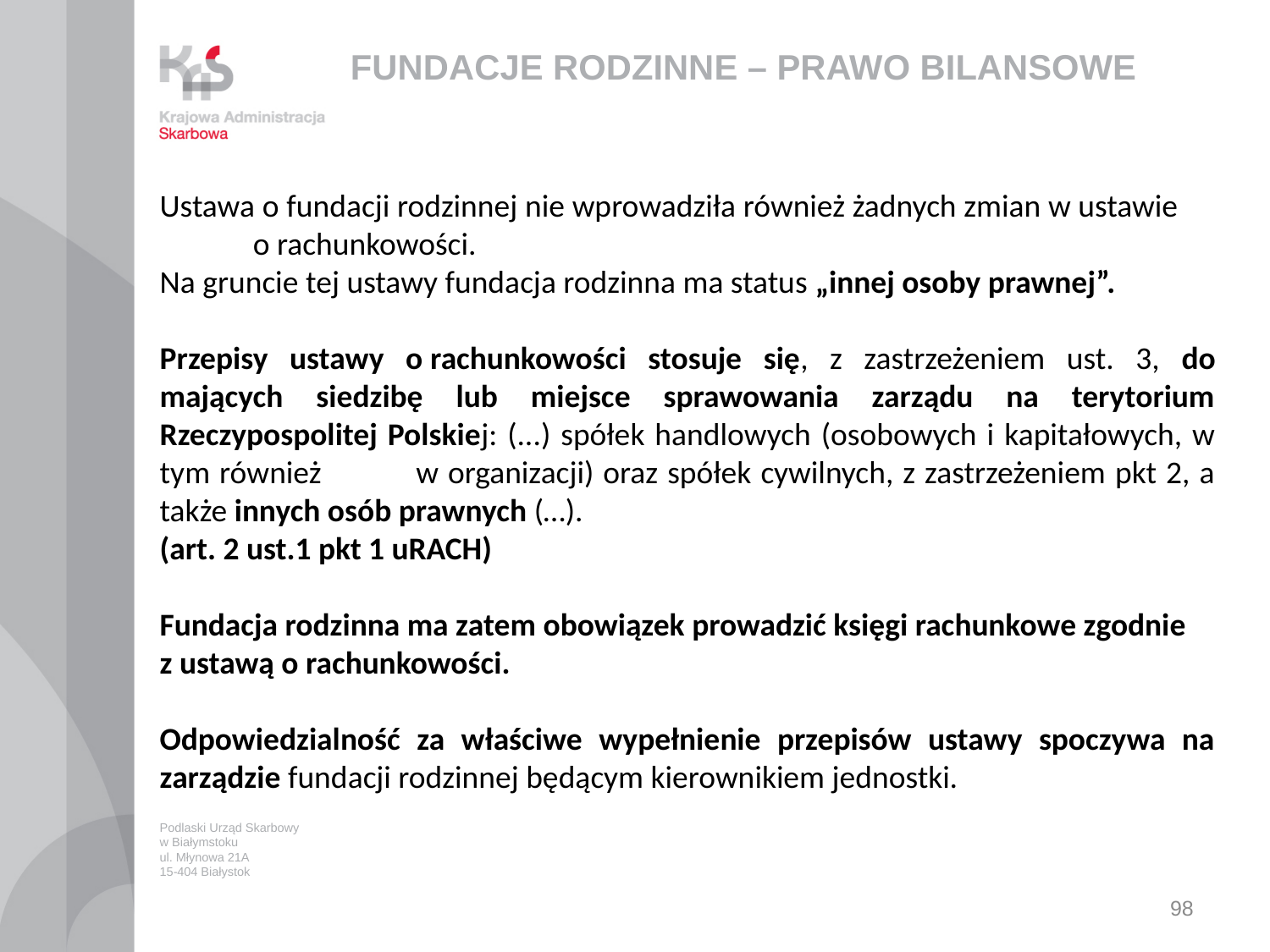

# FUNDACJE RODZINNE – PRAWO BILANSOWE

Ustawa o fundacji rodzinnej nie wprowadziła również żadnych zmian w ustawie                   o rachunkowości.
Na gruncie tej ustawy fundacja rodzinna ma status „innej osoby prawnej”.

Przepisy ustawy o rachunkowości stosuje się, z zastrzeżeniem ust. 3, do mających siedzibę lub miejsce sprawowania zarządu na terytorium Rzeczypospolitej Polskiej: (...) spółek handlowych (osobowych i kapitałowych, w tym również          w organizacji) oraz spółek cywilnych, z zastrzeżeniem pkt 2, a także innych osób prawnych (…).
(art. 2 ust.1 pkt 1 uRACH)

Fundacja rodzinna ma zatem obowiązek prowadzić księgi rachunkowe zgodnie     z ustawą o rachunkowości.

Odpowiedzialność za właściwe wypełnienie przepisów ustawy spoczywa na zarządzie fundacji rodzinnej będącym kierownikiem jednostki.
Podlaski Urząd Skarbowy
w Białymstoku
ul. Młynowa 21A
15-404 Białystok
98